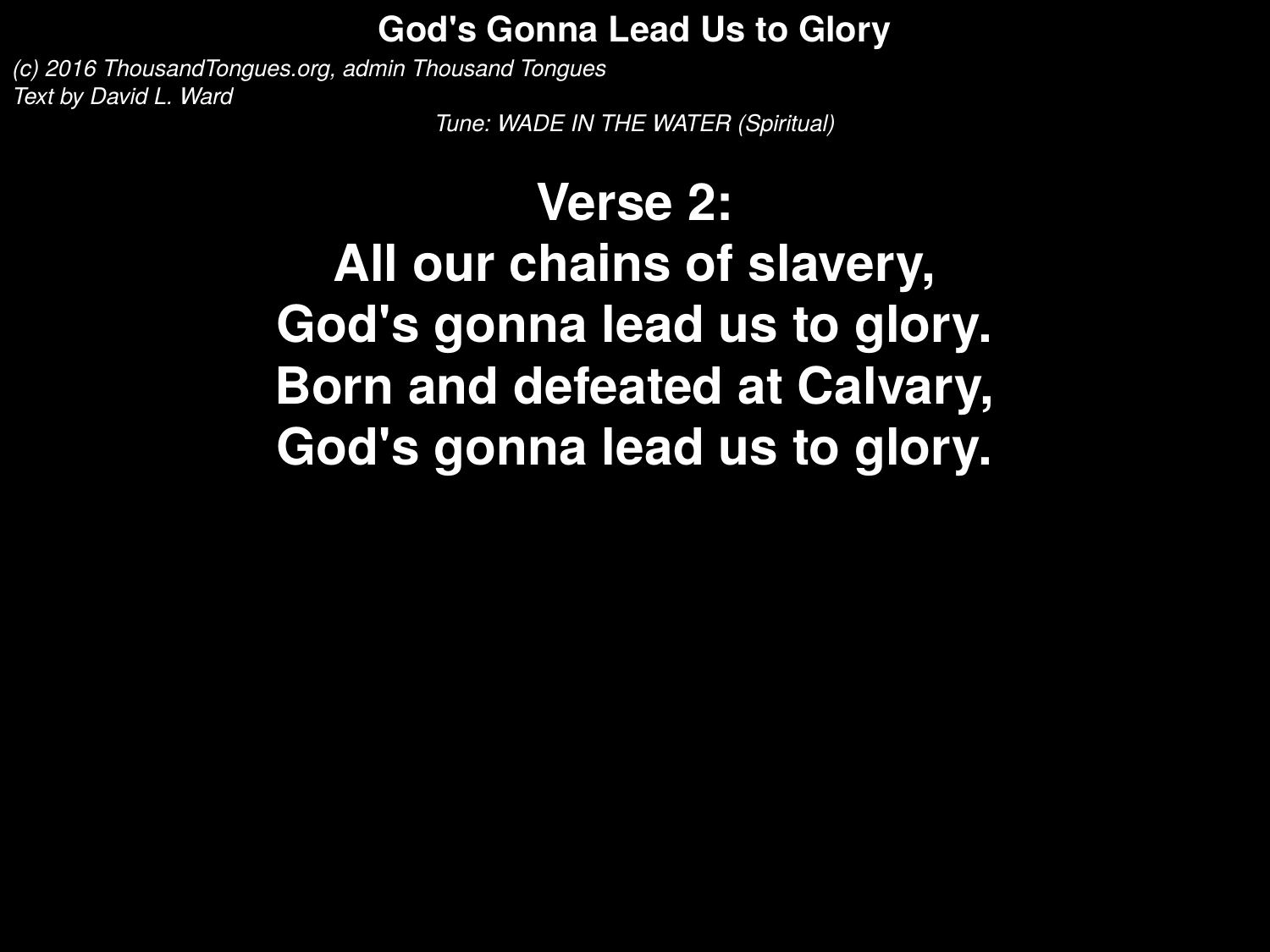

God's Gonna Lead Us to Glory
(c) 2016 ThousandTongues.org, admin Thousand Tongues
Text by David L. Ward
Tune: WADE IN THE WATER (Spiritual)
Verse 2:
All our chains of slavery,
God's gonna lead us to glory.
Born and defeated at Calvary,
God's gonna lead us to glory.